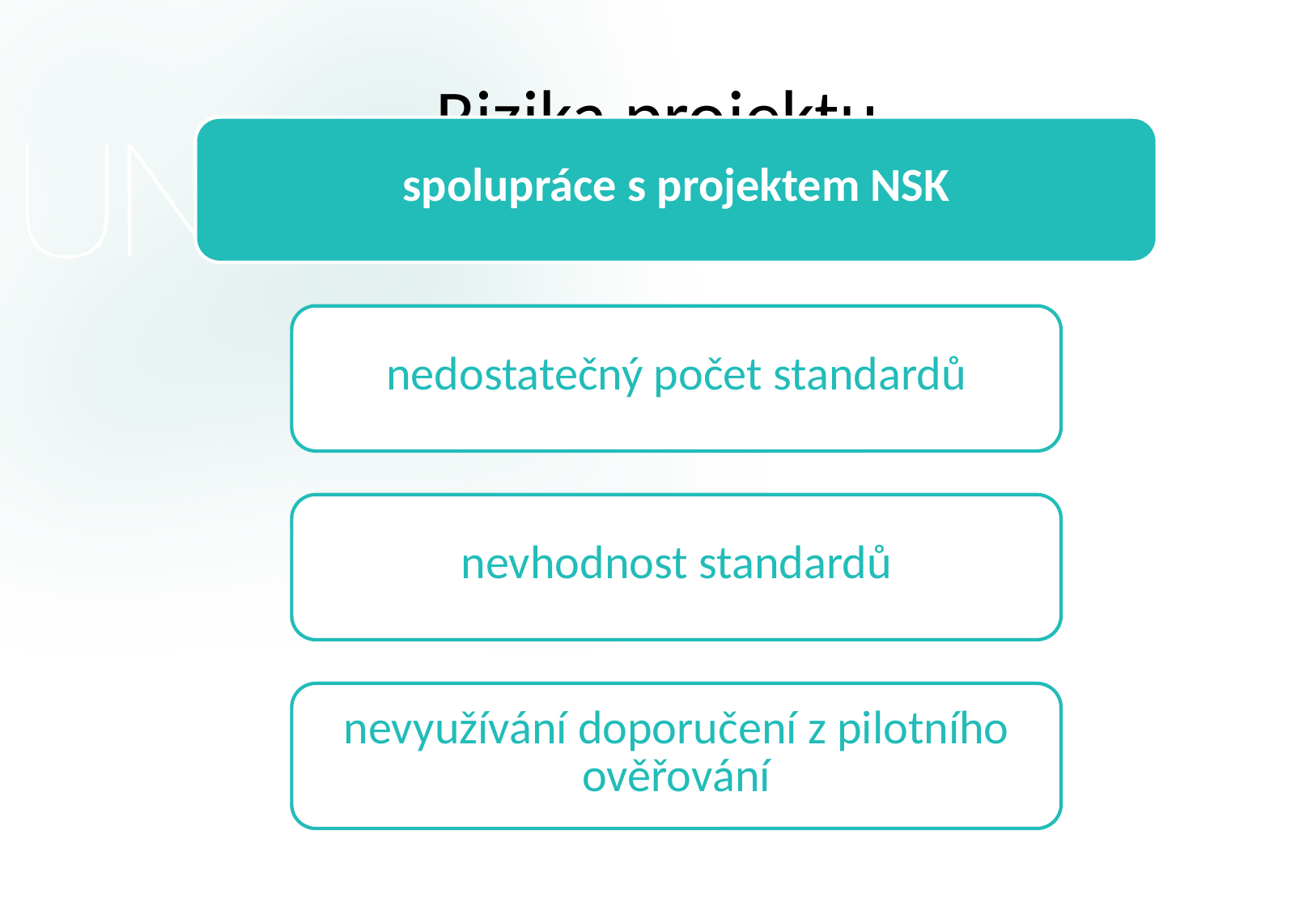

# Rizika projektu
spolupráce s projektem NSK
nedostatečný počet standardů
nevhodnost standardů
nevyužívání doporučení z pilotního ověřování